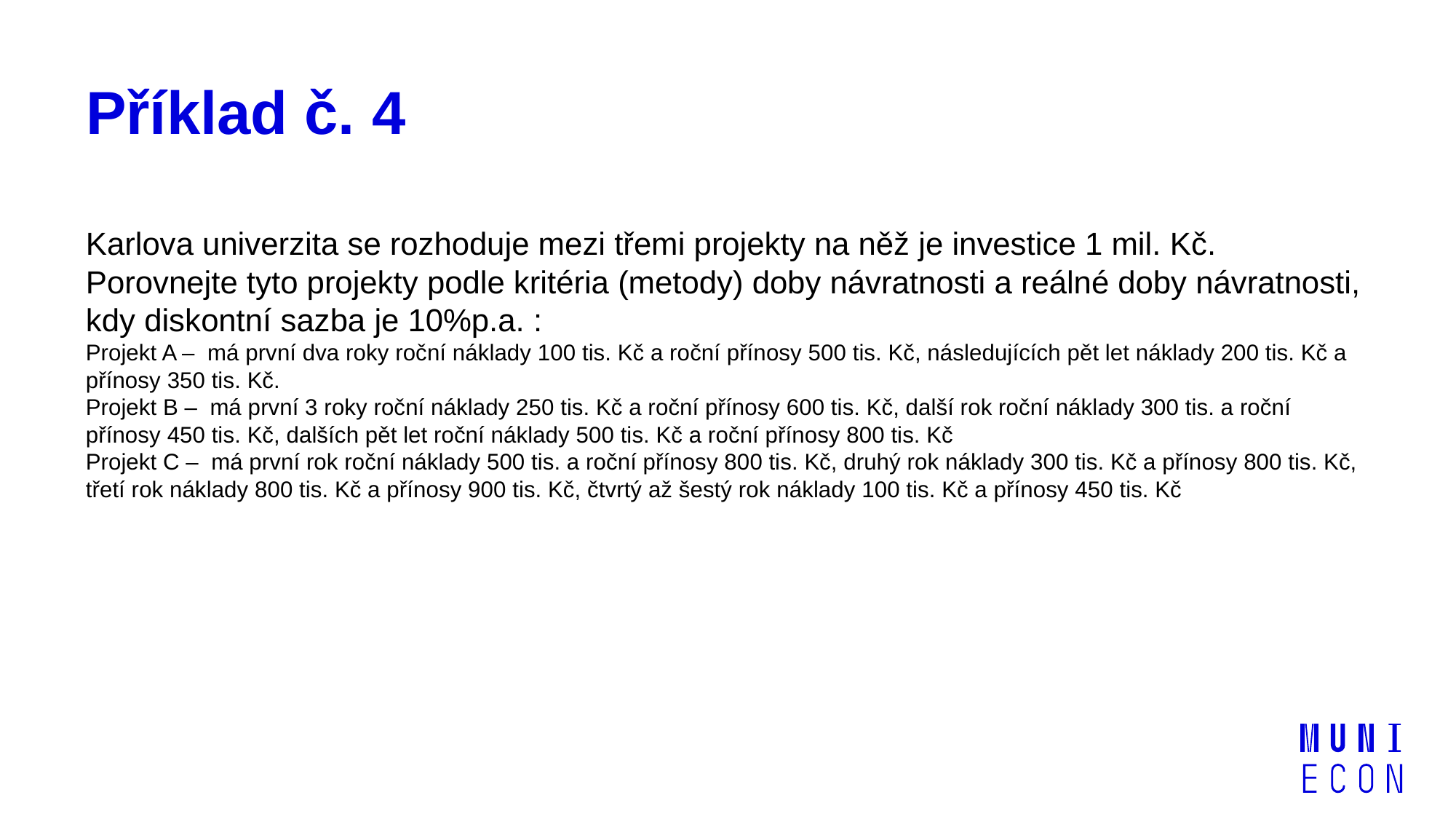

# Příklad č. 4
Karlova univerzita se rozhoduje mezi třemi projekty na něž je investice 1 mil. Kč. Porovnejte tyto projekty podle kritéria (metody) doby návratnosti a reálné doby návratnosti, kdy diskontní sazba je 10%p.a. :
Projekt A –  má první dva roky roční náklady 100 tis. Kč a roční přínosy 500 tis. Kč, následujících pět let náklady 200 tis. Kč a přínosy 350 tis. Kč.
Projekt B –  má první 3 roky roční náklady 250 tis. Kč a roční přínosy 600 tis. Kč, další rok roční náklady 300 tis. a roční   přínosy 450 tis. Kč, dalších pět let roční náklady 500 tis. Kč a roční přínosy 800 tis. Kč
Projekt C –  má první rok roční náklady 500 tis. a roční přínosy 800 tis. Kč, druhý rok náklady 300 tis. Kč a přínosy 800 tis. Kč, třetí rok náklady 800 tis. Kč a přínosy 900 tis. Kč, čtvrtý až šestý rok náklady 100 tis. Kč a přínosy 450 tis. Kč